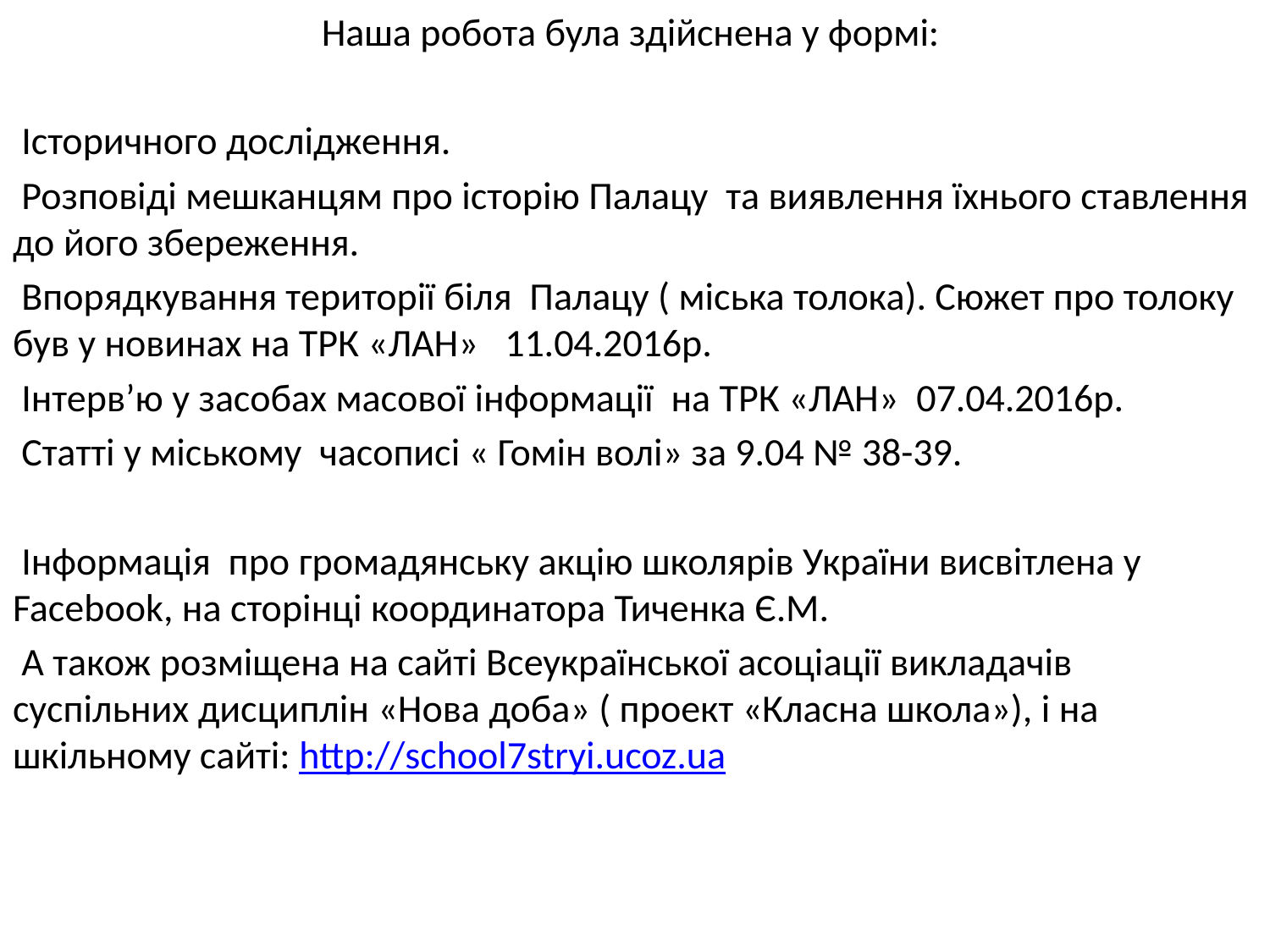

Наша робота була здійснена у формі:

 Історичного дослідження.
 Розповіді мешканцям про історію Палацу  та виявлення їхнього ставлення до його збереження.
 Впорядкування території біля  Палацу ( міська толока). Сюжет про толоку був у новинах на ТРК «ЛАН»   11.04.2016р.
 Інтерв’ю у засобах масової інформації  на ТРК «ЛАН»  07.04.2016р.
 Статті у міському  часописі « Гомін волі» за 9.04 № 38-39.

 Інформація  про громадянську акцію школярів України висвітлена у Facebook, на сторінці координатора Тиченка Є.М.
 А також розміщена на сайті Всеукраїнської асоціації викладачів суспільних дисциплін «Нова доба» ( проект «Класна школа»), і на шкільному сайті: http://school7stryi.ucoz.ua